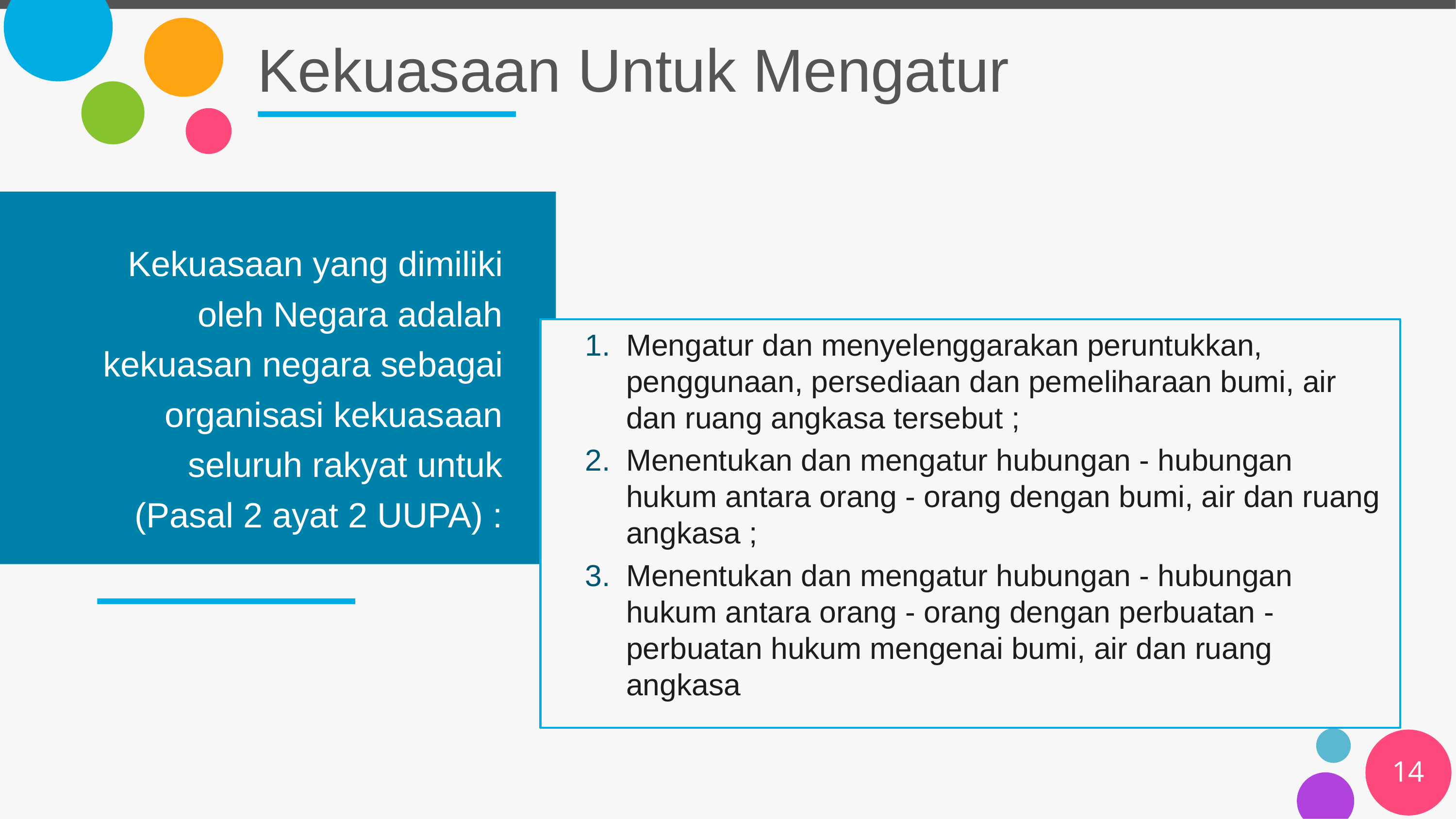

# Kekuasaan Untuk Mengatur

Kekuasaan yang dimiliki oleh Negara adalah kekuasan negara sebagai organisasi kekuasaan seluruh rakyat untuk (Pasal 2 ayat 2 UUPA) :
Mengatur dan menyelenggarakan peruntukkan, penggunaan, persediaan dan pemeliharaan bumi, air dan ruang angkasa tersebut ;
Menentukan dan mengatur hubungan - hubungan hukum antara orang - orang dengan bumi, air dan ruang angkasa ;
Menentukan dan mengatur hubungan - hubungan hukum antara orang - orang dengan perbuatan - perbuatan hukum mengenai bumi, air dan ruang angkasa
14